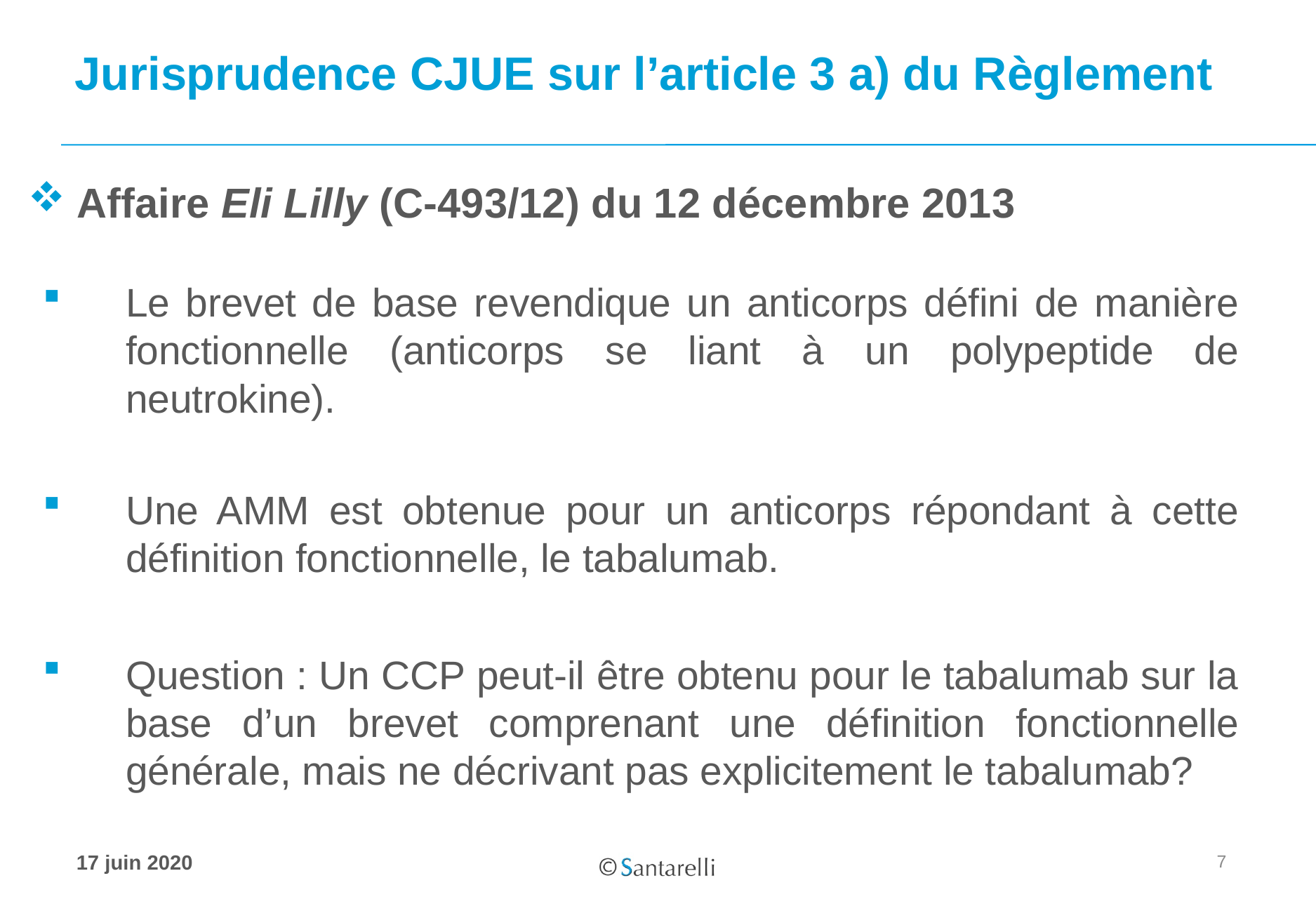

# Jurisprudence CJUE sur l’article 3 a) du Règlement
Affaire Eli Lilly (C-493/12) du 12 décembre 2013

Le brevet de base revendique un anticorps défini de manière fonctionnelle (anticorps se liant à un polypeptide de neutrokine).

Une AMM est obtenue pour un anticorps répondant à cette définition fonctionnelle, le tabalumab.

Question : Un CCP peut-il être obtenu pour le tabalumab sur la base d’un brevet comprenant une définition fonctionnelle générale, mais ne décrivant pas explicitement le tabalumab?

7
17 juin 2020